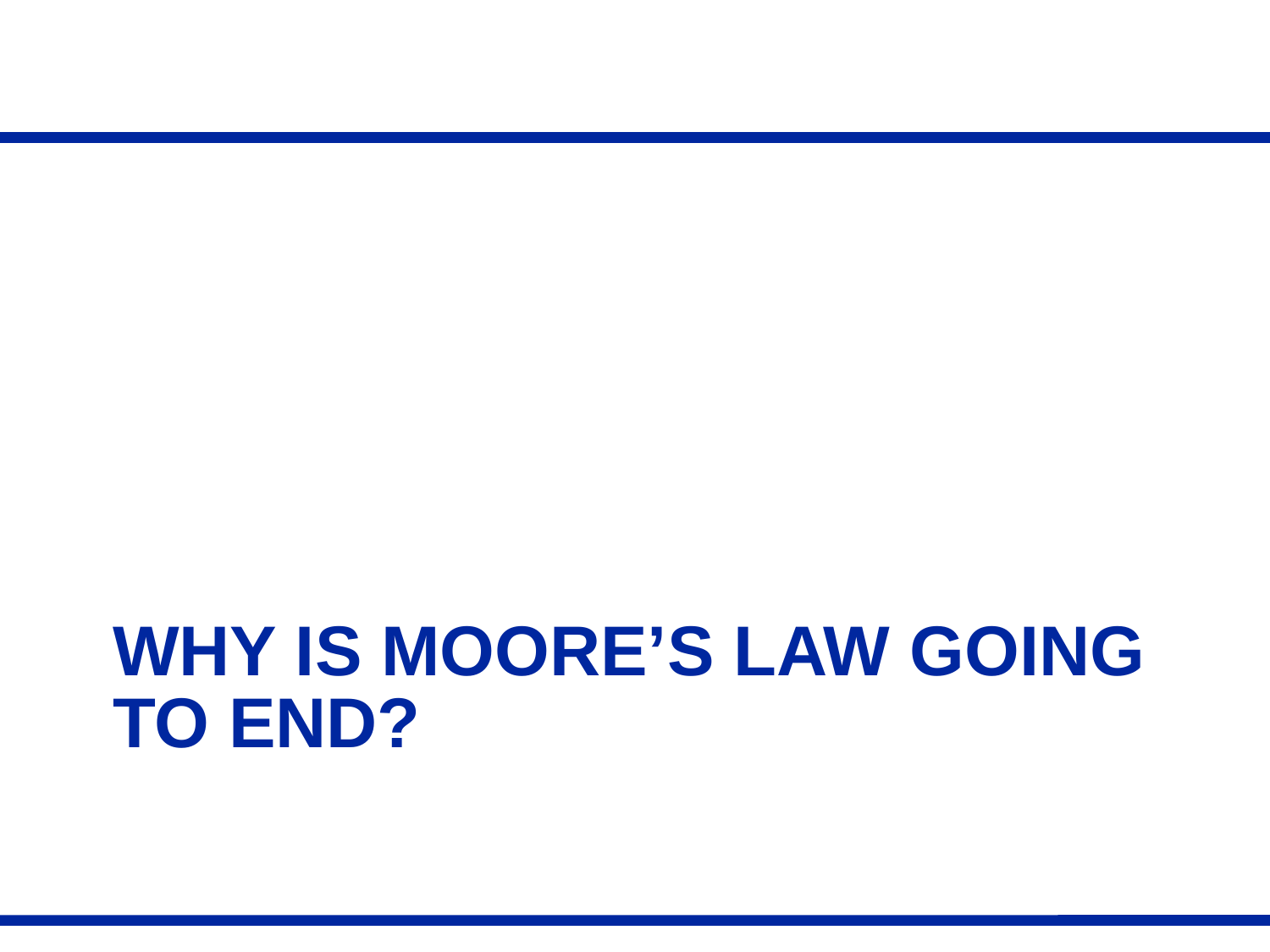

# Why is Moore’s Law going to end?